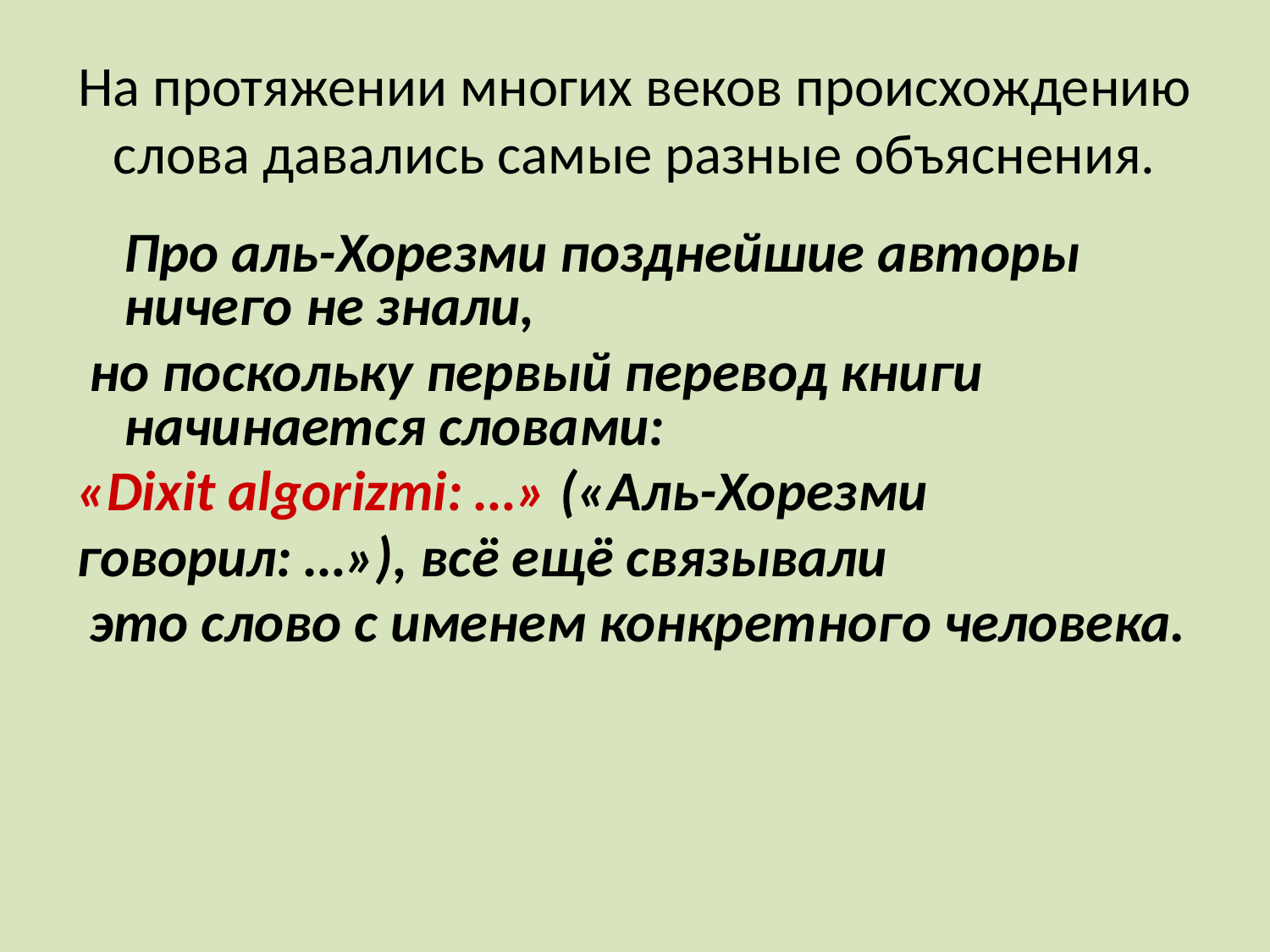

# На протяжении многих веков происхождению слова давались самые разные объяснения.
	Про аль-Хорезми позднейшие авторы ничего не знали,
 но поскольку первый перевод книги начинается словами:
«Dixit algorizmi: …» («Аль-Хорезми
говорил: …»), всё ещё связывали
 это слово с именем конкретного человека.